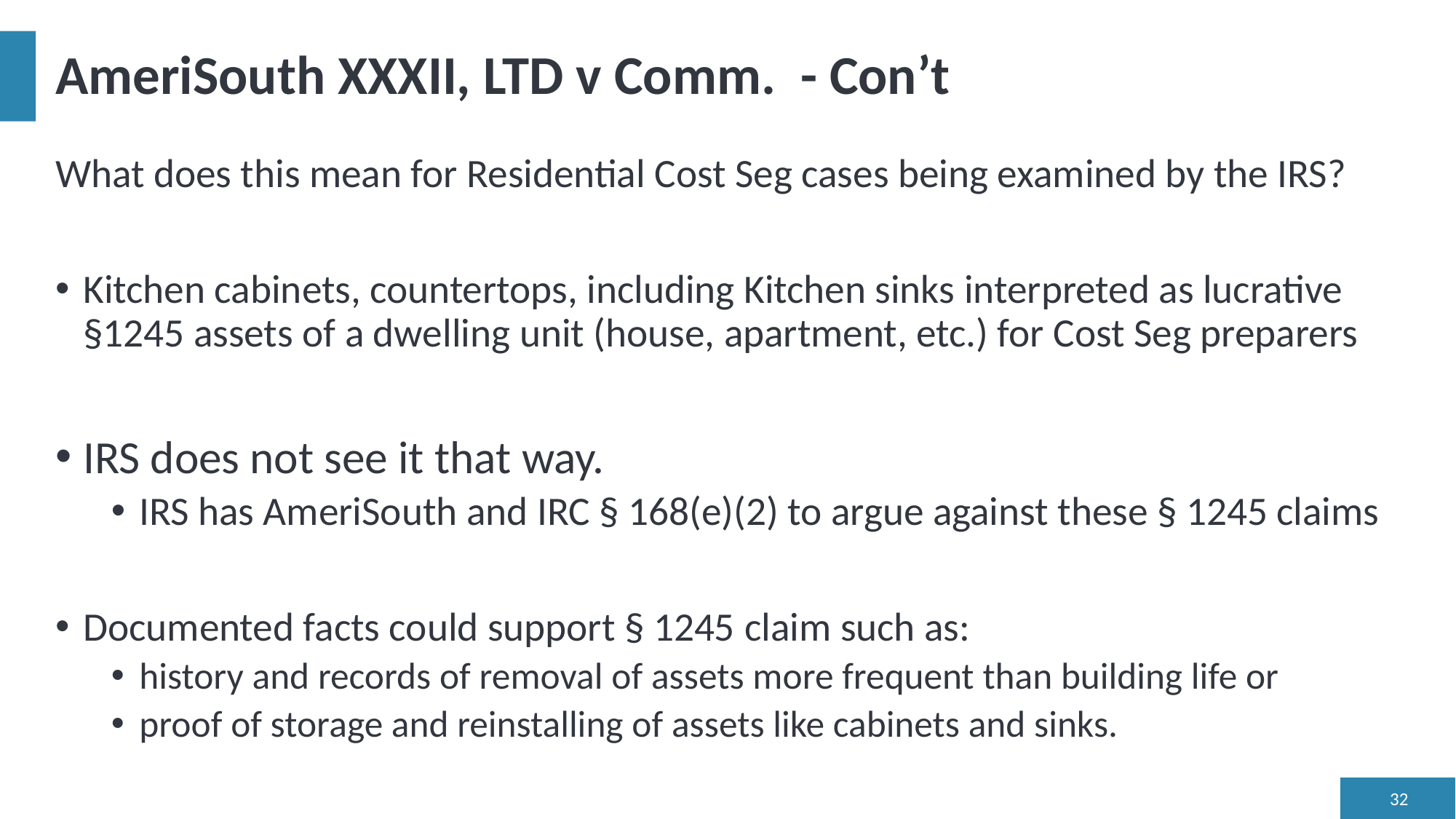

# AmeriSouth XXXII, LTD v Comm.  - Con’t
What does this mean for Residential Cost Seg cases being examined by the IRS?

Kitchen cabinets, countertops, including Kitchen sinks interpreted as lucrative §1245 assets of a dwelling unit (house, apartment, etc.) for Cost Seg preparers

IRS does not see it that way.
IRS has AmeriSouth and IRC § 168(e)(2) to argue against these § 1245 claims

Documented facts could support § 1245 claim such as:
history and records of removal of assets more frequent than building life or
proof of storage and reinstalling of assets like cabinets and sinks.
32